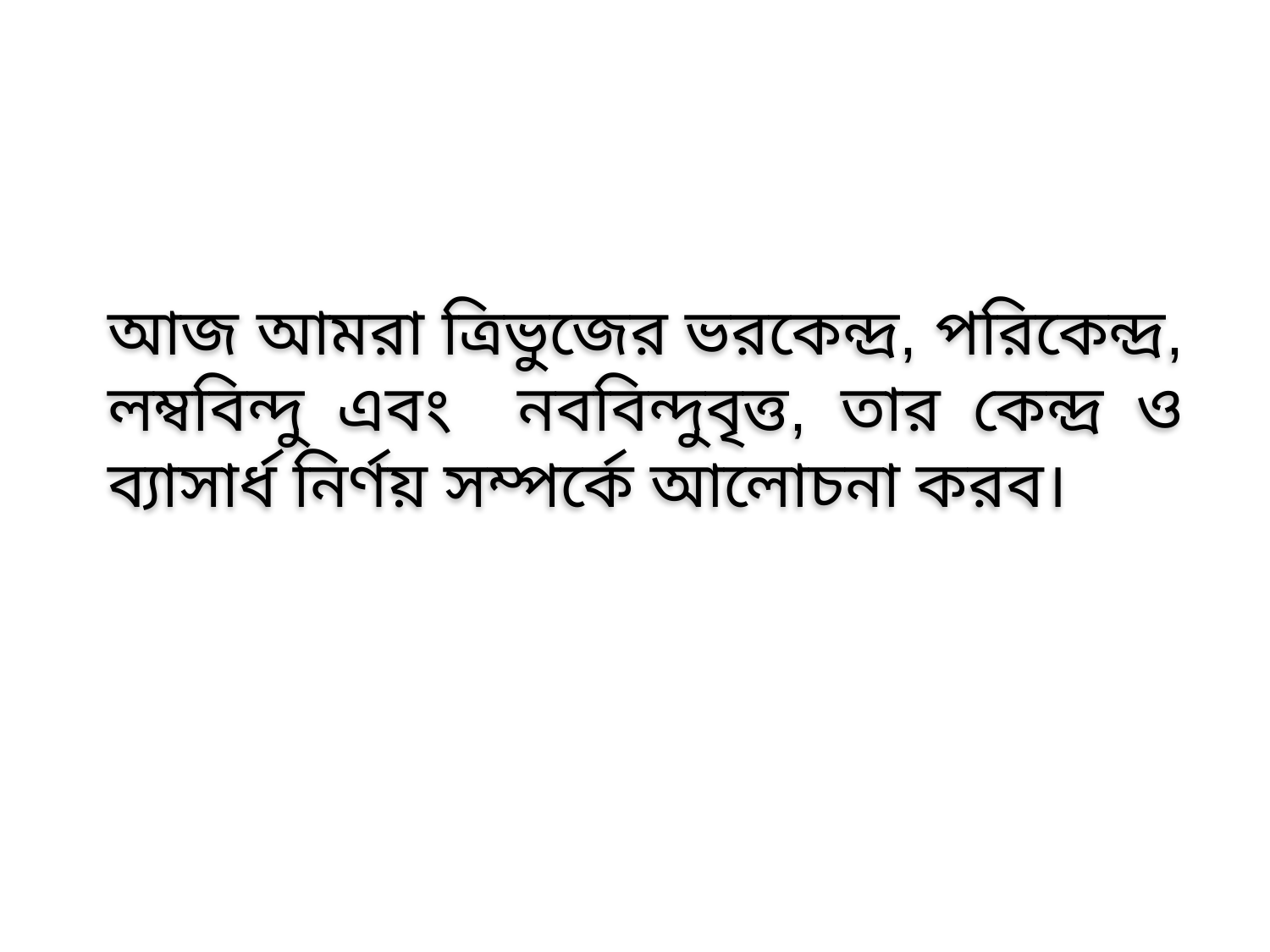

আজ আমরা ত্রিভুজের ভরকেন্দ্র, পরিকেন্দ্র, লম্ববিন্দু এবং  নববিন্দুবৃত্ত, তার কেন্দ্র ও ব্যাসার্ধ নির্ণয় সম্পর্কে আলোচনা করব।